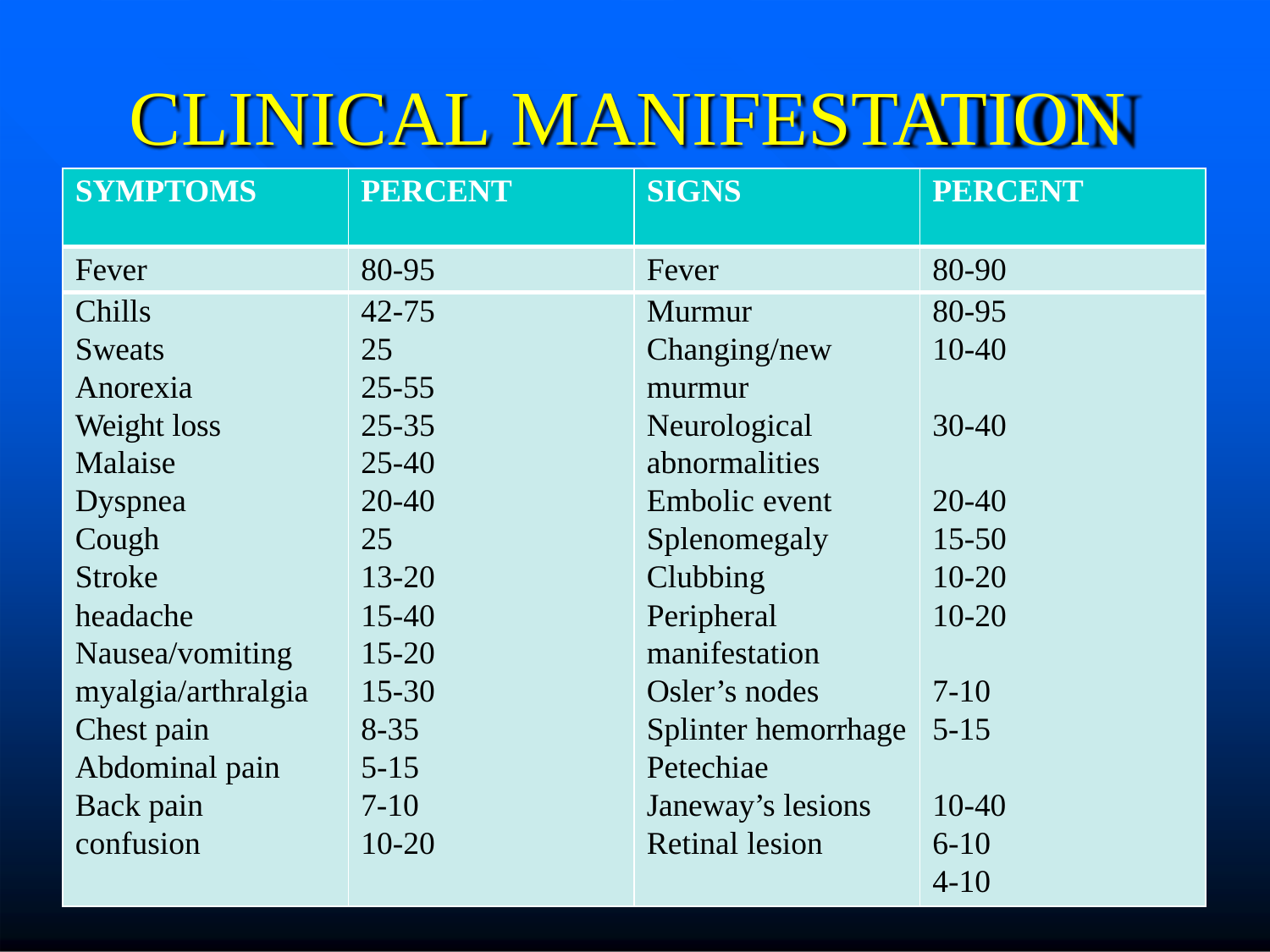

# CLINICAL MANIFESTATION
| SYMPTOMS | PERCENT | SIGNS | PERCENT |
| --- | --- | --- | --- |
| Fever | 80-95 | Fever | 80-90 |
| Chills | 42-75 | Murmur | 80-95 |
| Sweats | 25 | Changing/new | 10-40 |
| Anorexia | 25-55 | murmur |  |
| Weight loss | 25-35 | Neurological | 30-40 |
| Malaise | 25-40 | abnormalities |  |
| Dyspnea | 20-40 | Embolic event | 20-40 |
| Cough | 25 | Splenomegaly | 15-50 |
| Stroke | 13-20 | Clubbing | 10-20 |
| headache | 15-40 | Peripheral | 10-20 |
| Nausea/vomiting | 15-20 | manifestation |  |
| myalgia/arthralgia | 15-30 | Osler’s nodes | 7-10 |
| Chest pain | 8-35 | Splinter hemorrhage | 5-15 |
| Abdominal pain | 5-15 | Petechiae |  |
| Back pain | 7-10 | Janeway’s lesions | 10-40 |
| confusion | 10-20 | Retinal lesion | 6-10 |
|  |  |  | 4-10 |